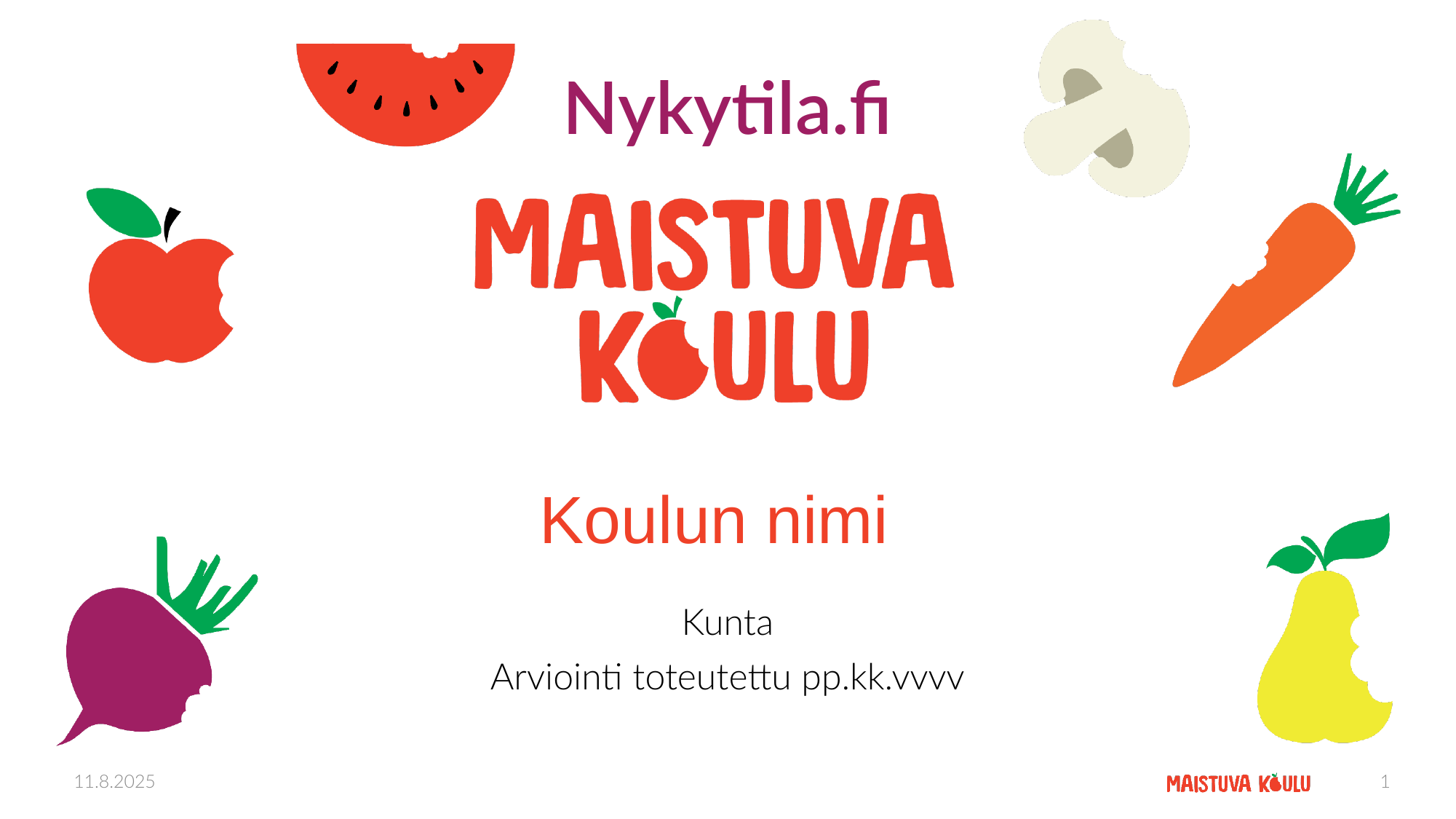

Nykytila.fi
# Koulun nimi
Kunta
Arviointi toteutettu pp.kk.vvvv

11.8.2025

1